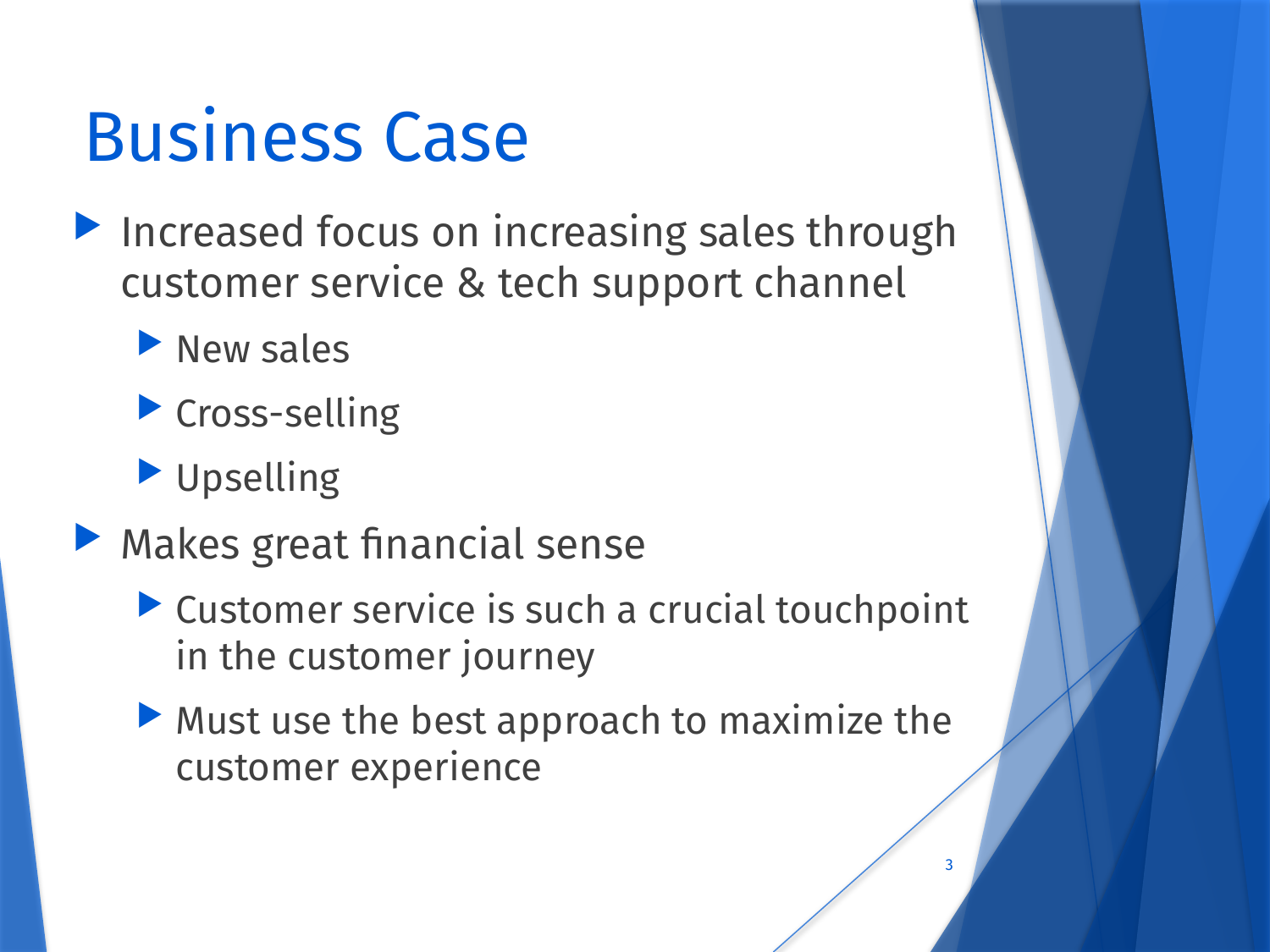

# Business Case
Increased focus on increasing sales through customer service & tech support channel
New sales
Cross-selling
Upselling
Makes great financial sense
Customer service is such a crucial touchpoint in the customer journey
Must use the best approach to maximize the customer experience

3